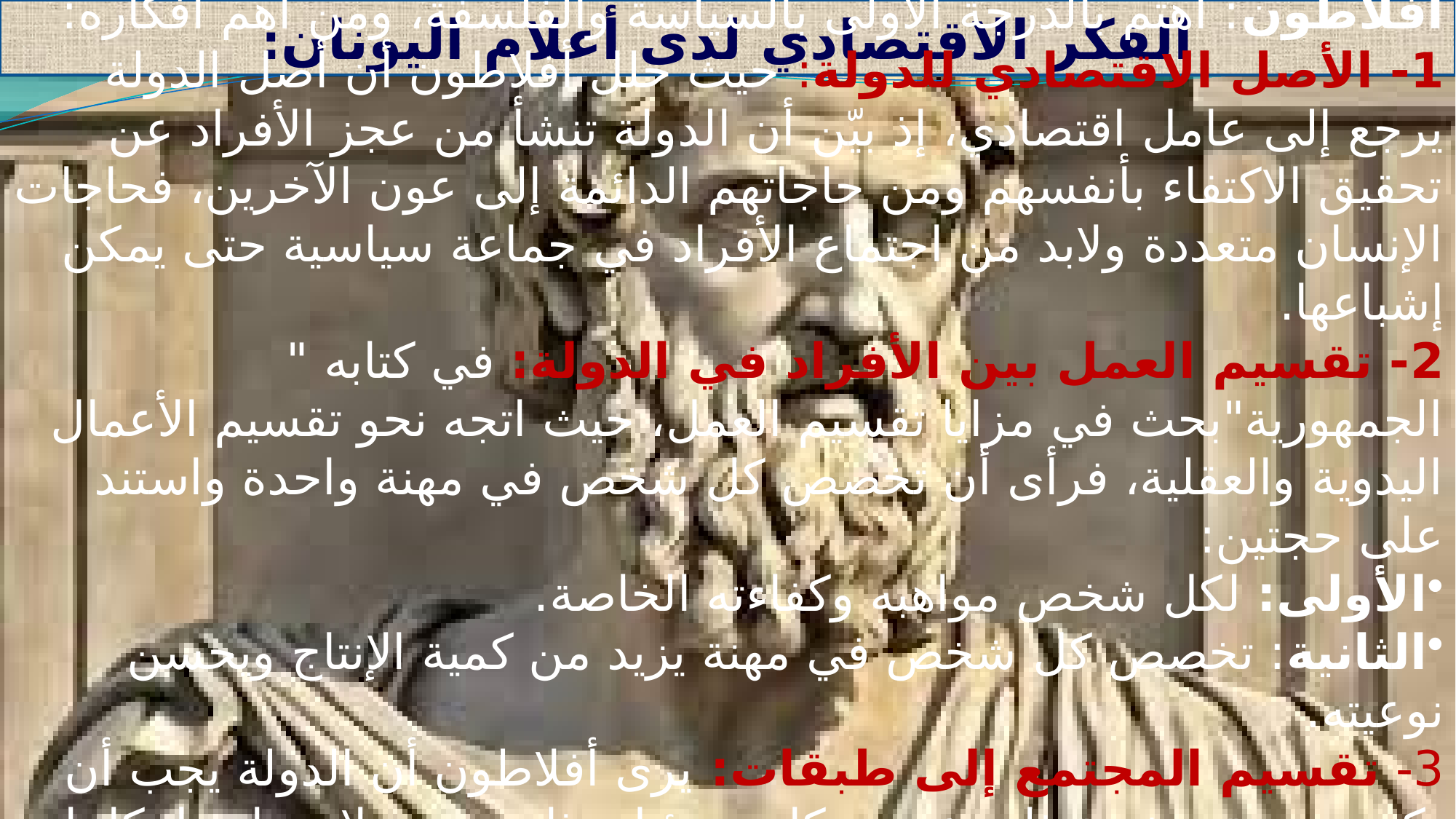

الفكر الاقتصادي لدى أعلام اليونان:

أفلاطون: اهتم بالدرجة الأولى بالسياسة والفلسفة، ومن أهم أفكاره:
1- الأصل الاقتصادي للدولة: حيث حلل أفلاطون أن أصل الدولة يرجع إلى عامل اقتصادي، إذ بيّن أن الدولة تنشأ من عجز الأفراد عن تحقيق الاكتفاء بأنفسهم ومن حاجاتهم الدائمة إلى عون الآخرين، فحاجات الإنسان متعددة ولابد من اجتماع الأفراد في جماعة سياسية حتى يمكن إشباعها.
2- تقسيم العمل بين الأفراد في الدولة: في كتابه " الجمهورية"بحث في مزايا تقسيم العمل، حيث اتجه نحو تقسيم الأعمال اليدوية والعقلية، فرأى أن تخصص كل شخص في مهنة واحدة واستند على حجتين:
الأولى: لكل شخص مواهبه وكفاءته الخاصة.
الثانية: تخصص كل شخص في مهنة يزيد من كمية الإنتاج ويحسن نوعيته.
3- تقسيم المجتمع إلى طبقات: يرى أفلاطون أن الدولة يجب أن تكون مدينة صغيرة ذات عدد سكاني ضئيل وثابت حتى لا تتجاوز إمكانيات الجماعة الاقتصادية، ويجب إخضاع جميع الأنشطة لتنظيم دقيق.